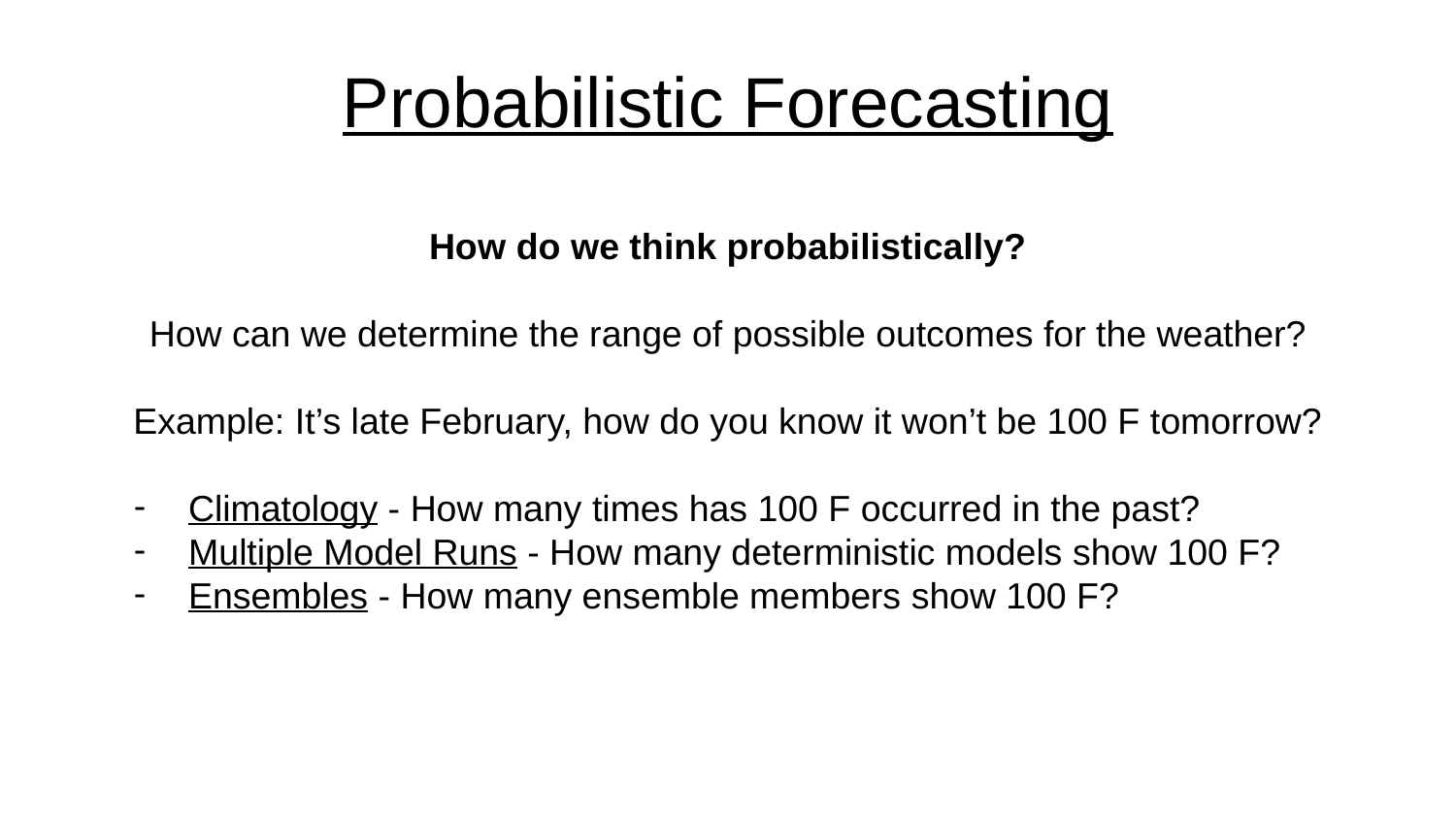

# Probabilistic Forecasting
How do we think probabilistically?

How can we determine the range of possible outcomes for the weather?

Example: It’s late February, how do you know it won’t be 100 F tomorrow?

Climatology - How many times has 100 F occurred in the past?
Multiple Model Runs - How many deterministic models show 100 F?
Ensembles - How many ensemble members show 100 F?